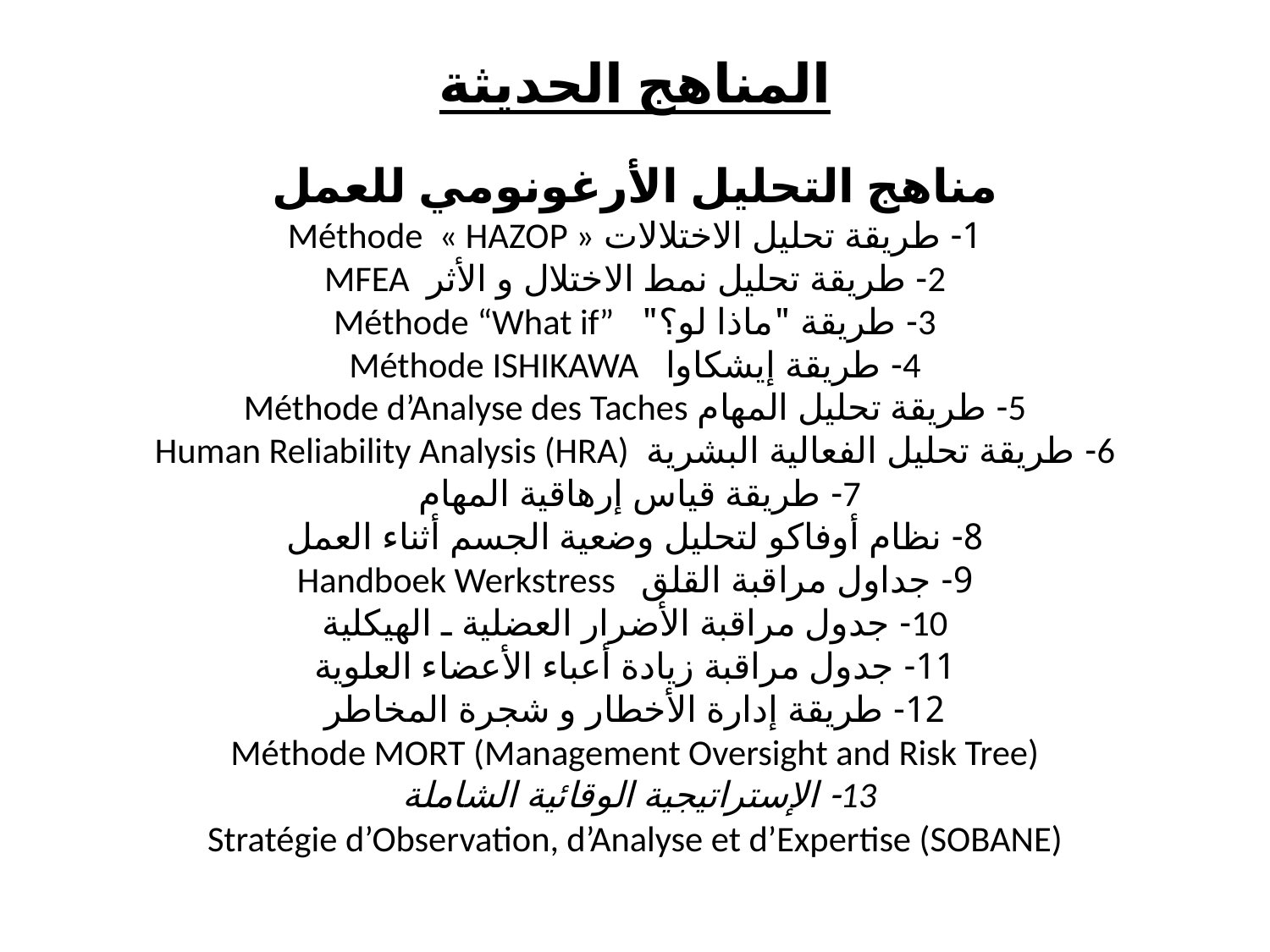

# المناهج الحديثة مناهج التحليل الأرغونومي للعمل 1- طريقة تحليل الاختلالات Méthode  « HAZOP » 2- طريقة تحليل نمط الاختلال و الأثر MFEA 3- طريقة "ماذا لو؟"  Méthode “What if” 4- طريقة إيشكاوا  Méthode ISHIKAWA 5- طريقة تحليل المهام Méthode d’Analyse des Taches 6- طريقة تحليل الفعالية البشرية Human Reliability Analysis (HRA) 7- طريقة قياس إرهاقية المهام 8- نظام أوفاكو لتحليل وضعية الجسم أثناء العمل 9- جداول مراقبة القلق Handboek Werkstress 10- جدول مراقبة الأضرار العضلية ـ الهيكلية 11- جدول مراقبة زيادة أعباء الأعضاء العلوية 12- طريقة إدارة الأخطار و شجرة المخاطر Méthode MORT (Management Oversight and Risk Tree) 13- الإستراتيجية الوقائية الشاملة Stratégie d’Observation, d’Analyse et d’Expertise (SOBANE)